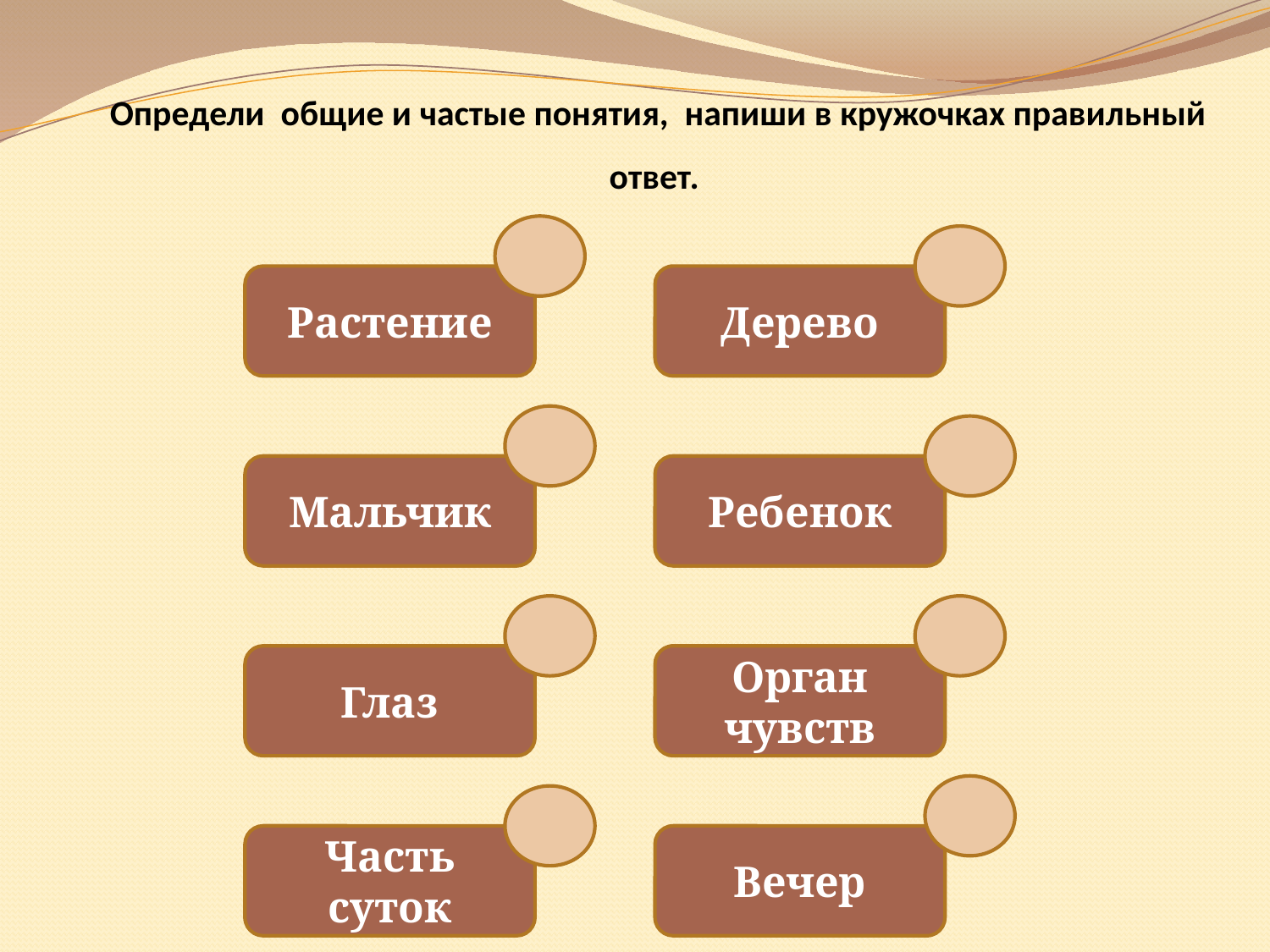

# Определи  общие и частые понятия,  напиши в кружочках правильный ответ.

Растение
Дерево

Мальчик
Ребенок

Глаз
Орган чувств

Часть суток
Вечер